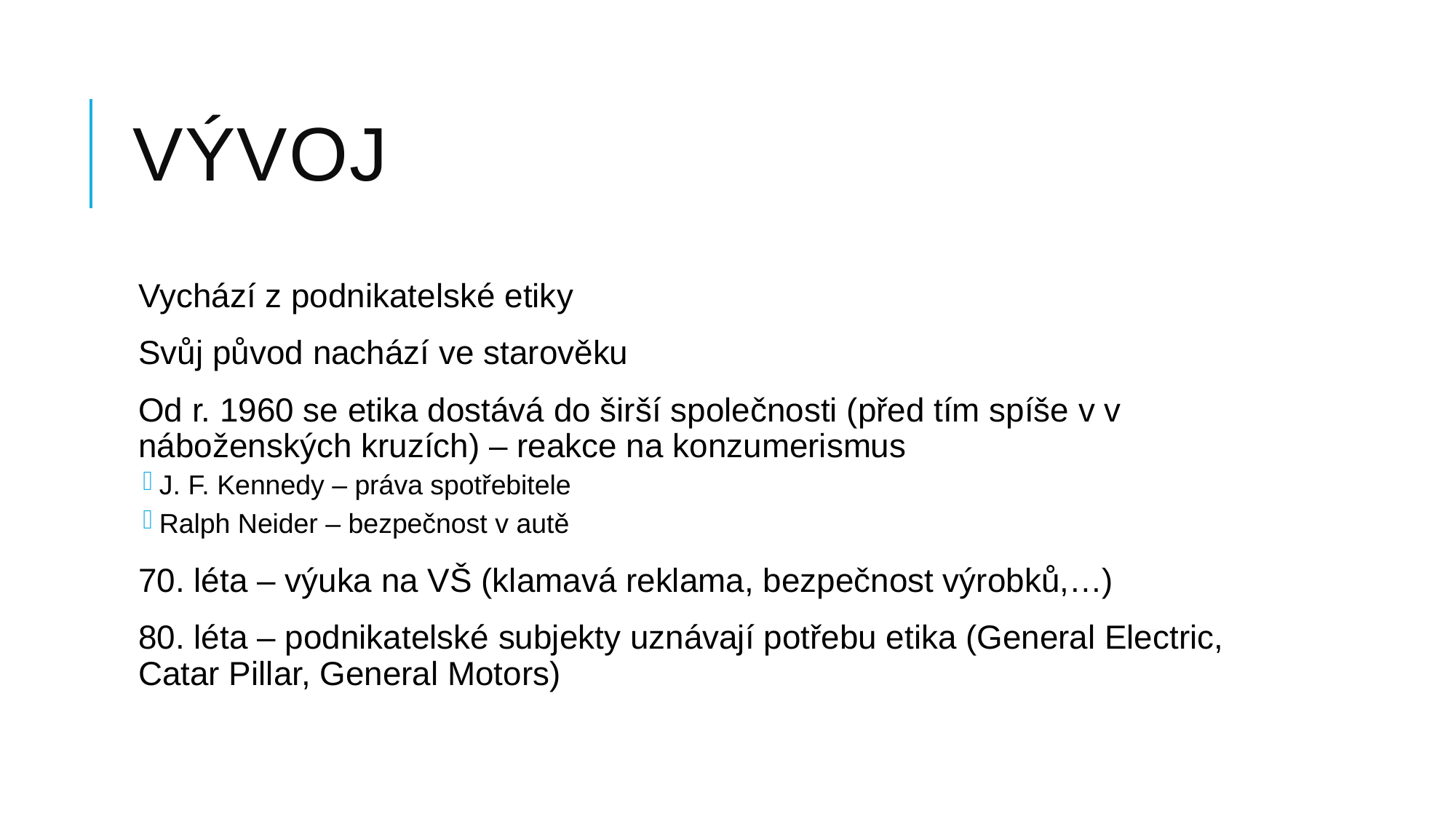

# Vývoj
Vychází z podnikatelské etiky
Svůj původ nachází ve starověku
Od r. 1960 se etika dostává do širší společnosti (před tím spíše v v náboženských kruzích) – reakce na konzumerismus
J. F. Kennedy – práva spotřebitele
Ralph Neider – bezpečnost v autě
70. léta – výuka na VŠ (klamavá reklama, bezpečnost výrobků,…)
80. léta – podnikatelské subjekty uznávají potřebu etika (General Electric, Catar Pillar, General Motors)